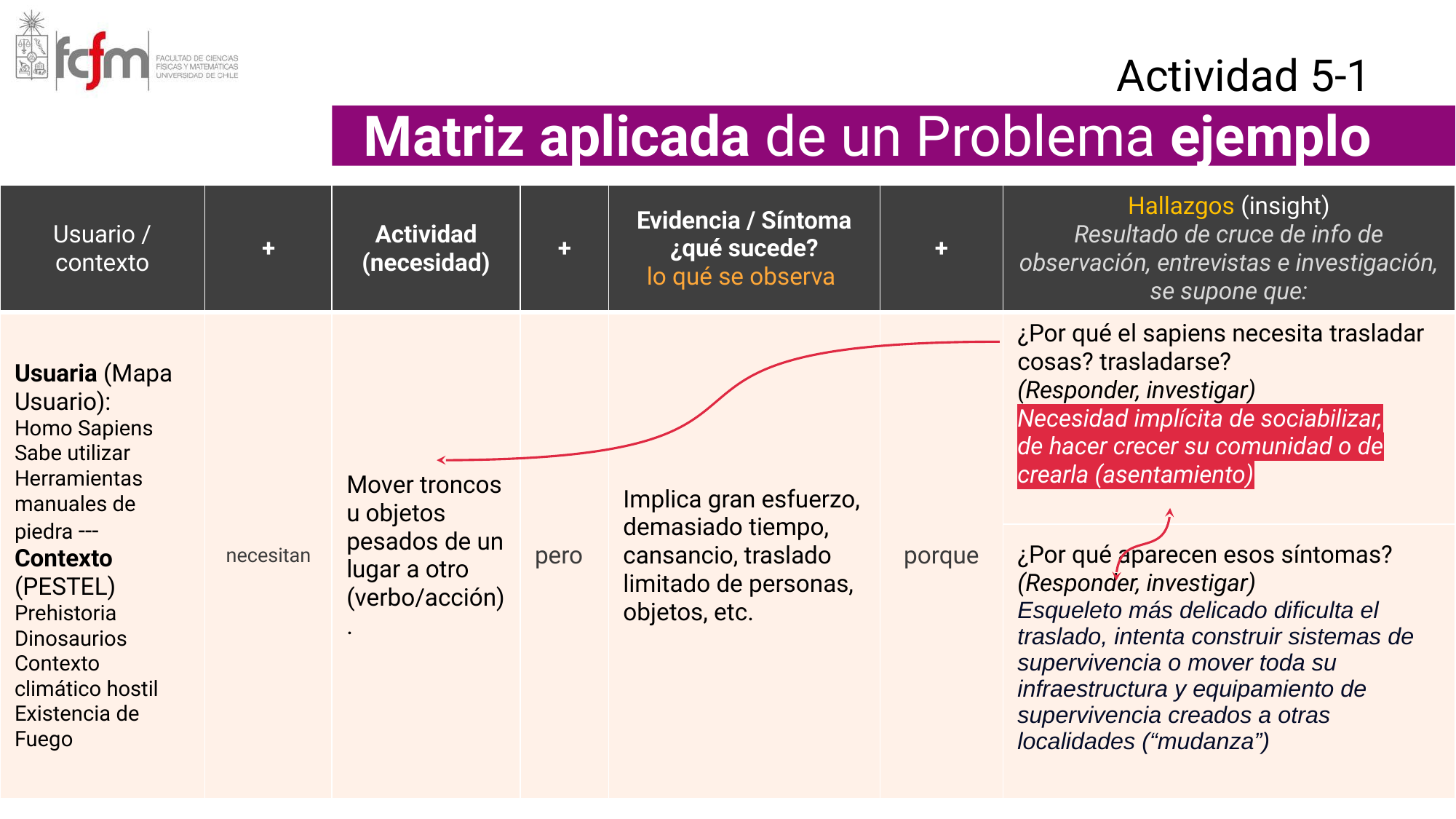

Actividad 5-1
Matriz aplicada de un Problema ejemplo

| Usuario / contexto | + | Actividad (necesidad) | + | Evidencia / Síntoma ¿qué sucede? lo qué se observa | + | Hallazgos (insight) Resultado de cruce de info de observación, entrevistas e investigación, se supone que: |
| --- | --- | --- | --- | --- | --- | --- |
| Usuaria (Mapa Usuario): Homo Sapiens Sabe utilizar Herramientas manuales de piedra --- Contexto (PESTEL) Prehistoria Dinosaurios Contexto climático hostil Existencia de Fuego | necesitan | Mover troncos u objetos pesados de un lugar a otro (verbo/acción). | pero | Implica gran esfuerzo, demasiado tiempo, cansancio, traslado limitado de personas, objetos, etc. | porque | ¿Por qué el sapiens necesita trasladar cosas? trasladarse? (Responder, investigar) Necesidad implícita de sociabilizar, de hacer crecer su comunidad o de crearla (asentamiento) |
|  |  |  |  |  |  | ¿Por qué aparecen esos síntomas? (Responder, investigar) Esqueleto más delicado dificulta el traslado, intenta construir sistemas de supervivencia o mover toda su infraestructura y equipamiento de supervivencia creados a otras localidades (“mudanza”) |